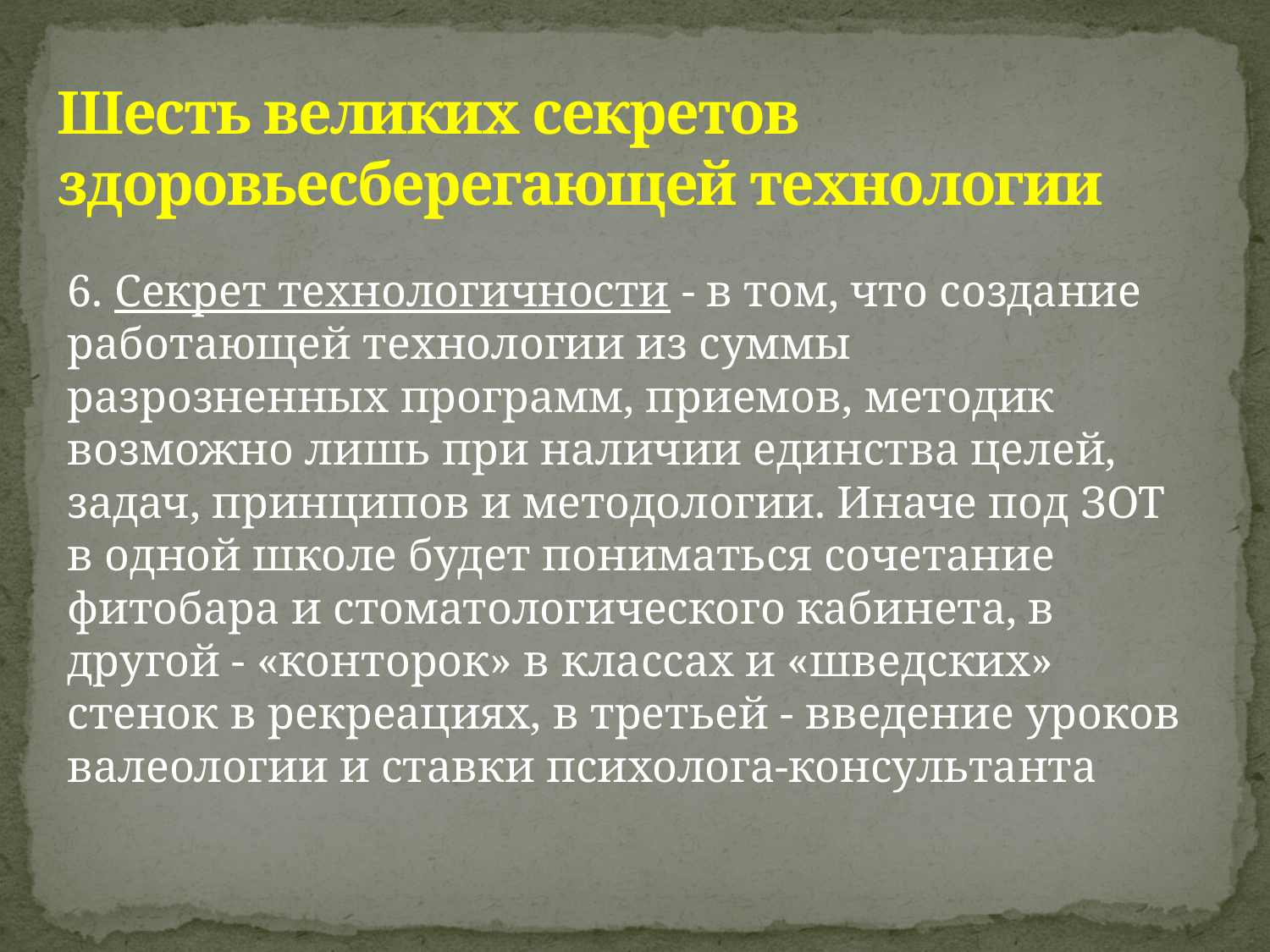

# Шесть великих секретов здоровьесберегающей технологии
6. Секрет технологичности - в том, что создание работающей технологии из суммы разрозненных программ, приемов, методик возможно лишь при наличии единства целей, задач, принципов и методологии. Иначе под ЗОТ в одной школе будет пониматься сочетание фитобара и стоматологического кабинета, в другой - «конторок» в классах и «шведских» стенок в рекреациях, в третьей - введение уроков валеологии и ставки психолога-консультанта